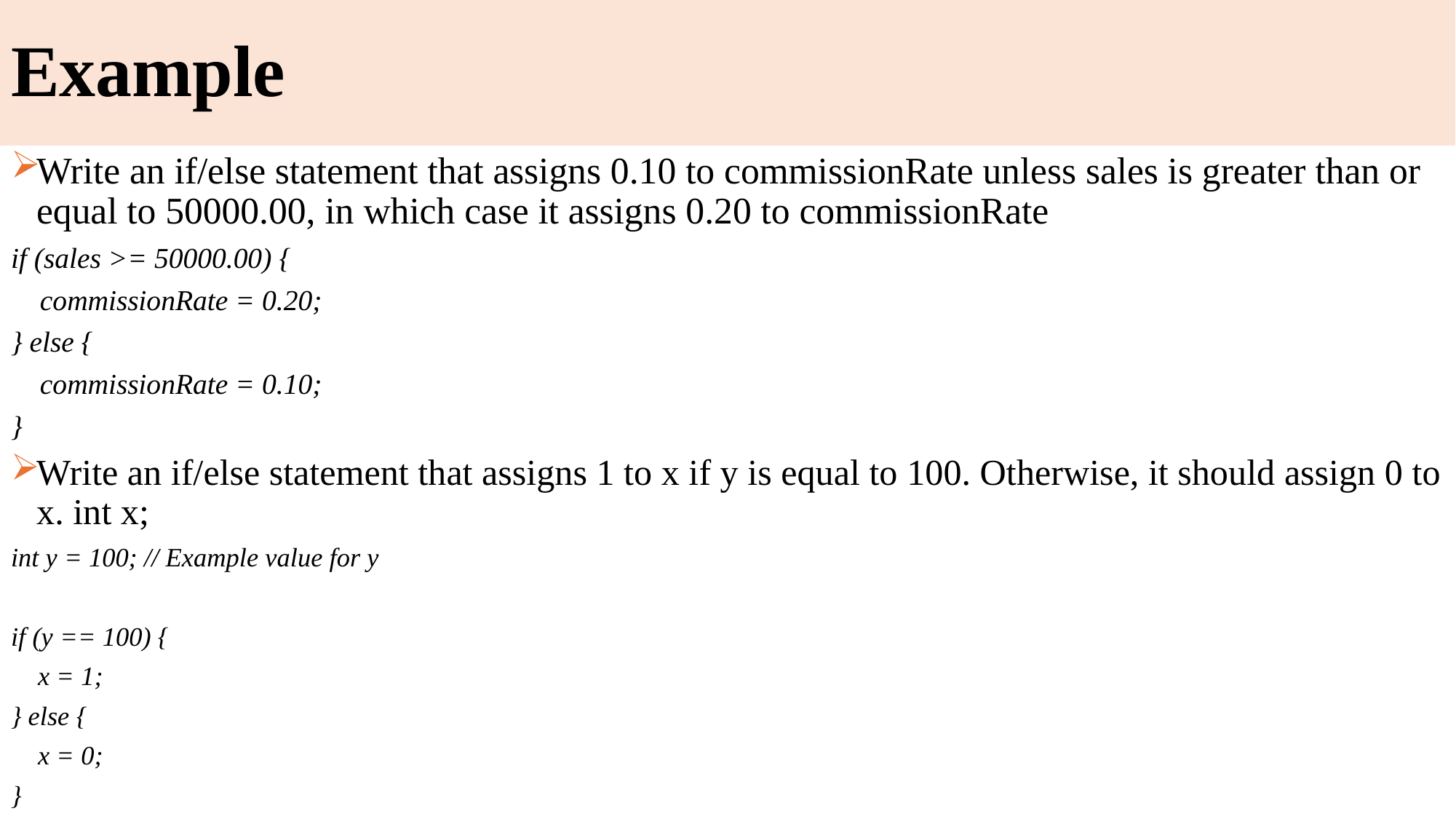

# Example
Write an if/else statement that assigns 0.10 to commissionRate unless sales is greater than or equal to 50000.00, in which case it assigns 0.20 to commissionRate
if (sales >= 50000.00) {
    commissionRate = 0.20;
} else {
    commissionRate = 0.10;
}
Write an if/else statement that assigns 1 to x if y is equal to 100. Otherwise, it should assign 0 to x. int x;
int y = 100; // Example value for y

if (y == 100) {
    x = 1;
} else {
    x = 0;
}